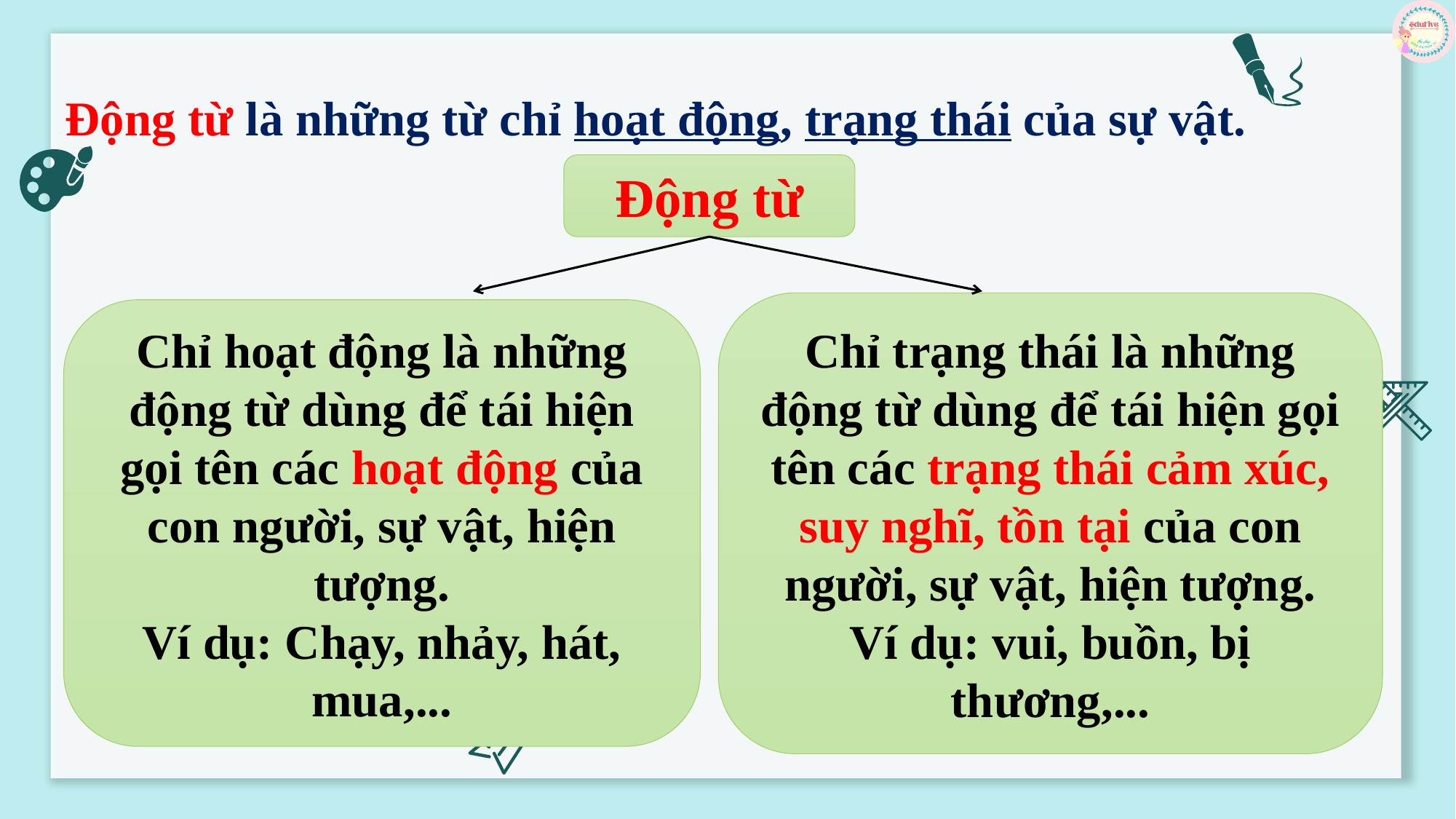

Động từ là những từ chỉ hoạt động, trạng thái của sự vật.
Động từ
Chỉ trạng thái là những động từ dùng để tái hiện gọi tên các trạng thái cảm xúc, suy nghĩ, tồn tại của con người, sự vật, hiện tượng.
Ví dụ: vui, buồn, bị thương,...
Chỉ hoạt động là những động từ dùng để tái hiện gọi tên các hoạt động của con người, sự vật, hiện tượng.
Ví dụ: Chạy, nhảy, hát, mua,...